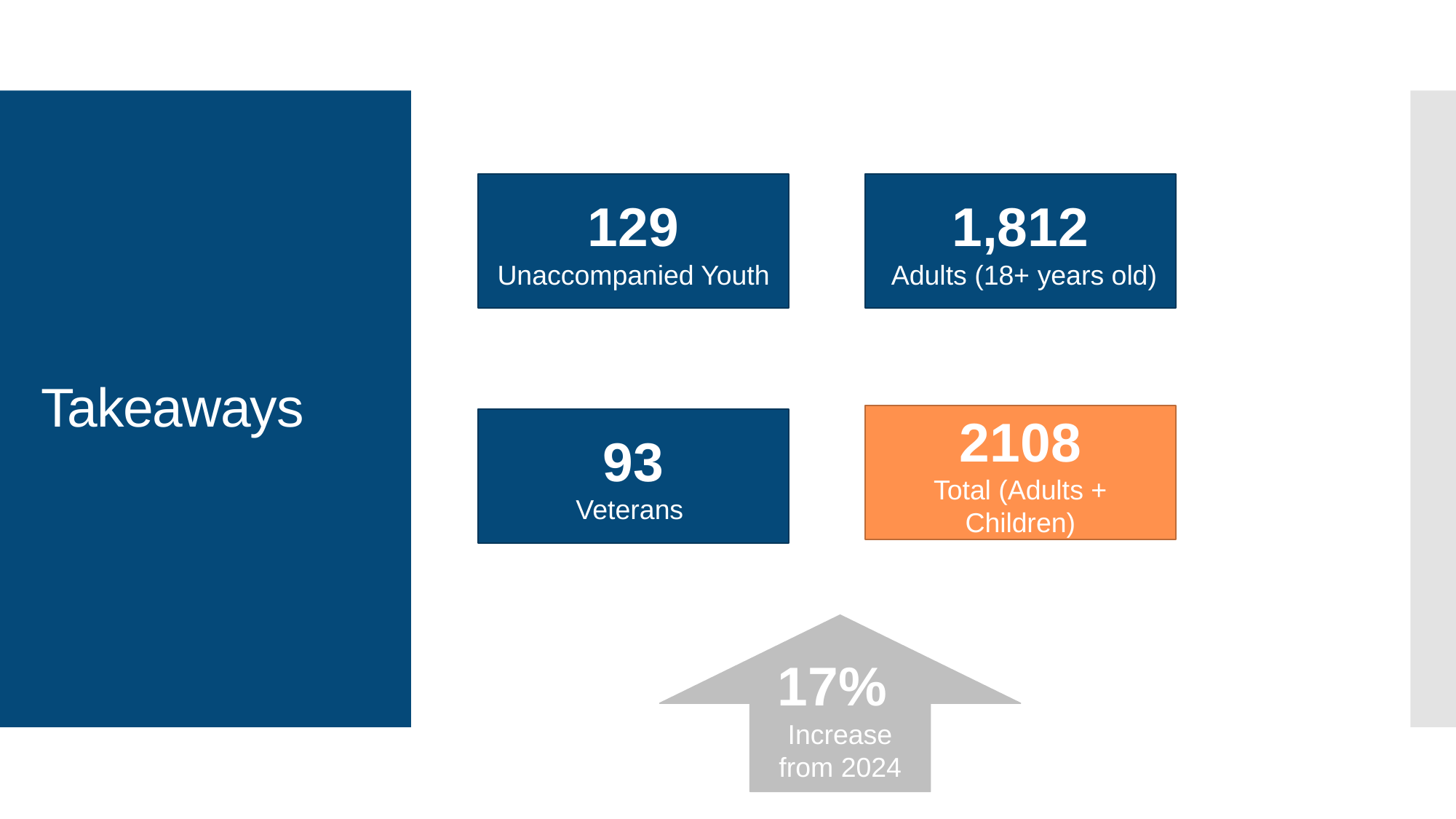

# Takeaways
129
Unaccompanied Youth
1,812
 Adults (18+ years old)
2108
Total (Adults + Children)
93
Veterans

17%
Increase from 2024